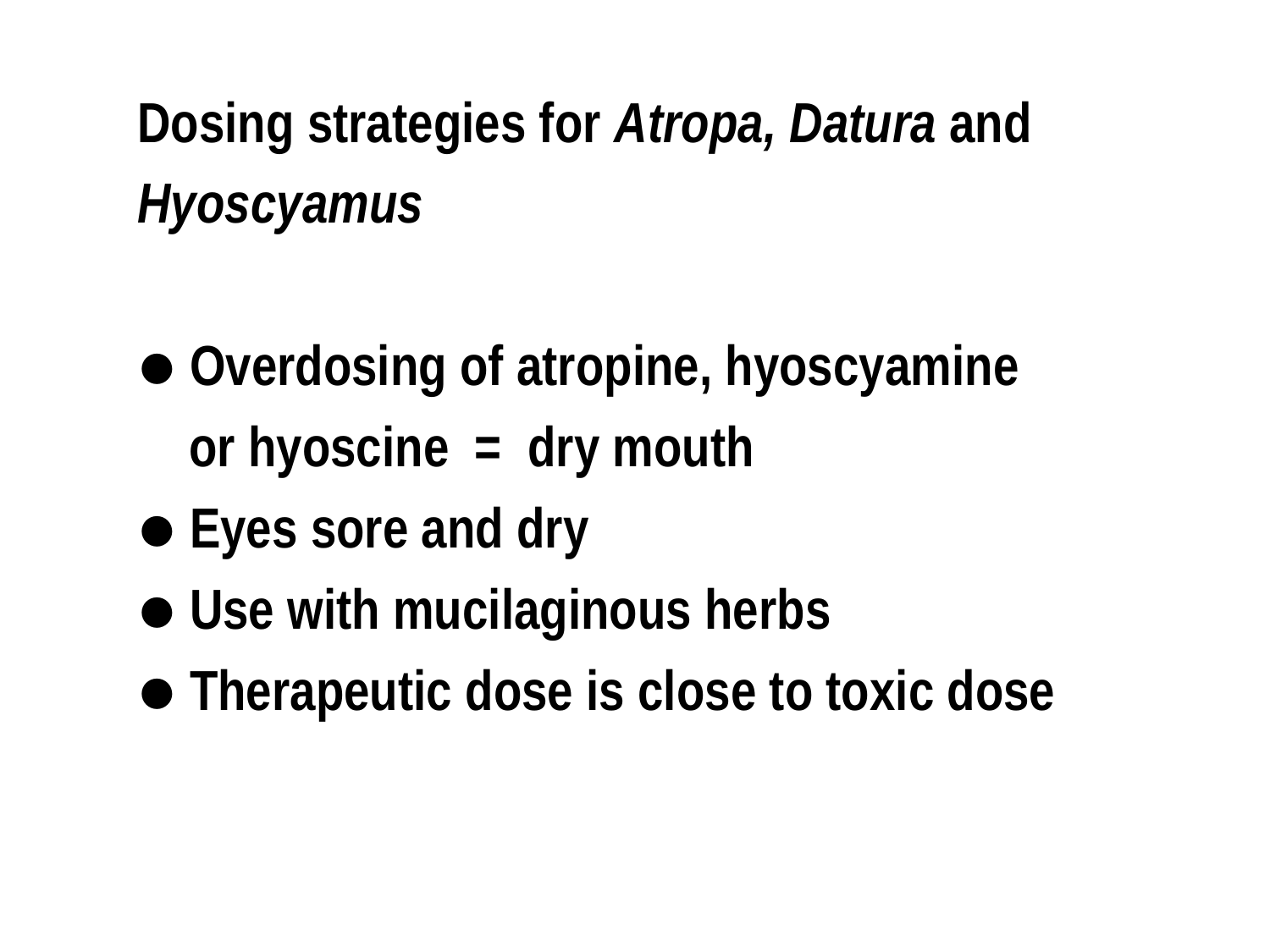

Dosing strategies for Atropa, Datura and Hyoscyamus

 Overdosing of atropine, hyoscyamine
    or hyoscine  =  dry mouth
 Eyes sore and dry
 Use with mucilaginous herbs
 Therapeutic dose is close to toxic dose